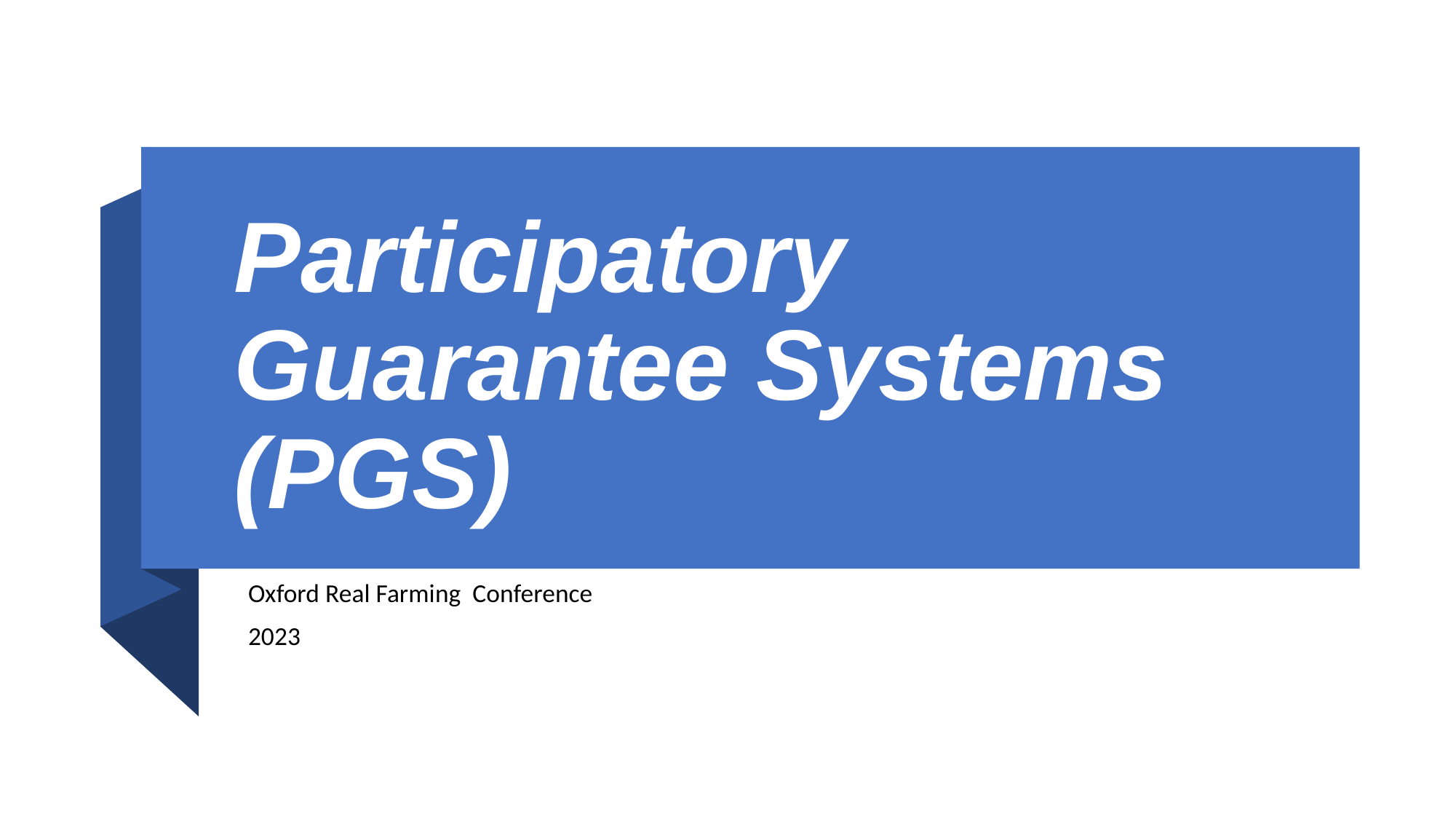

# Participatory Guarantee Systems (PGS)

Oxford Real Farming  Conference
2023